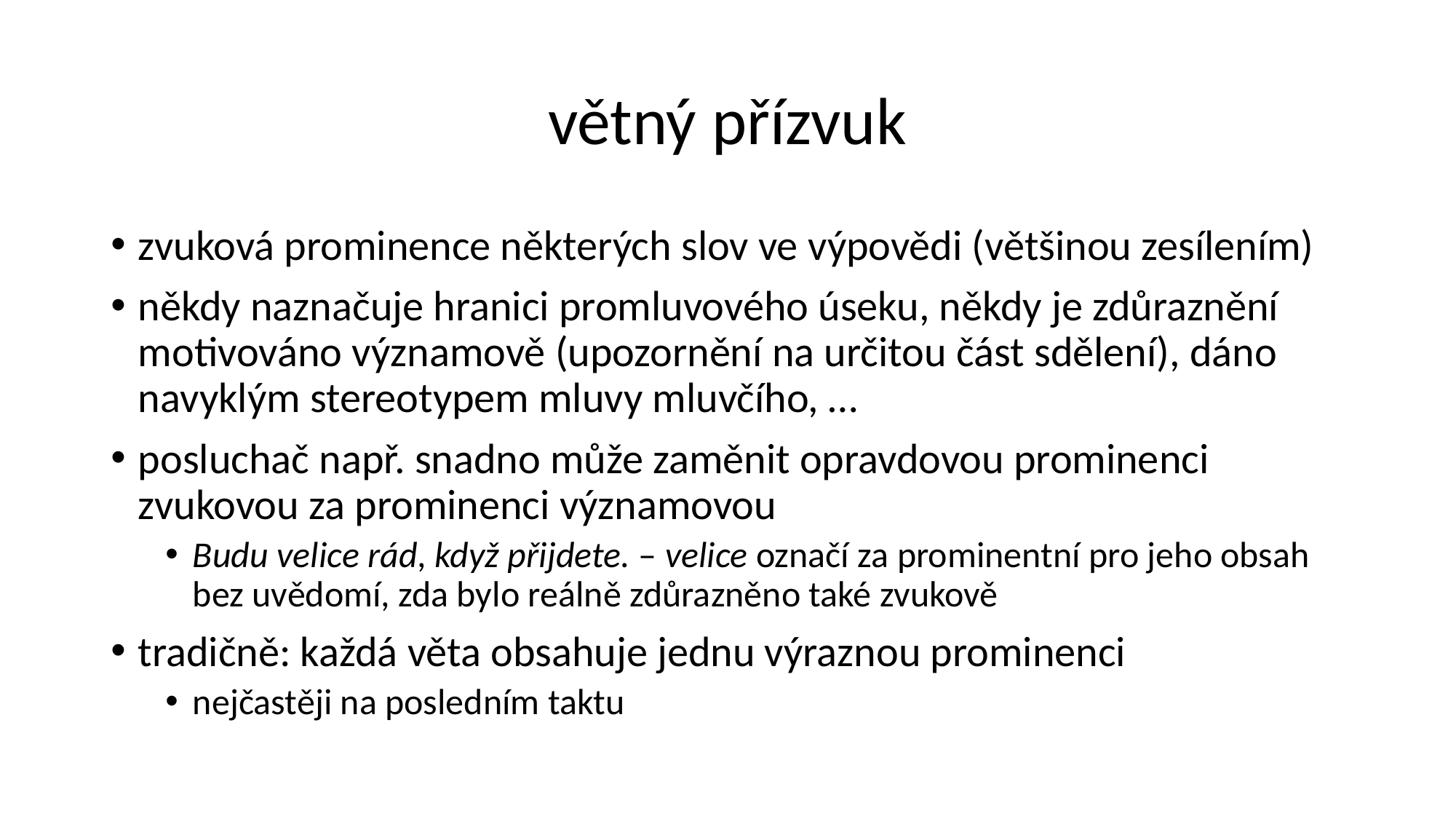

# větný přízvuk
zvuková prominence některých slov ve výpovědi (většinou zesílením)
někdy naznačuje hranici promluvového úseku, někdy je zdůraznění motivováno významově (upozornění na určitou část sdělení), dáno navyklým stereotypem mluvy mluvčího, …
posluchač např. snadno může zaměnit opravdovou prominenci zvukovou za prominenci významovou
Budu velice rád, když přijdete. – velice označí za prominentní pro jeho obsah bez uvědomí, zda bylo reálně zdůrazněno také zvukově
tradičně: každá věta obsahuje jednu výraznou prominenci
nejčastěji na posledním taktu